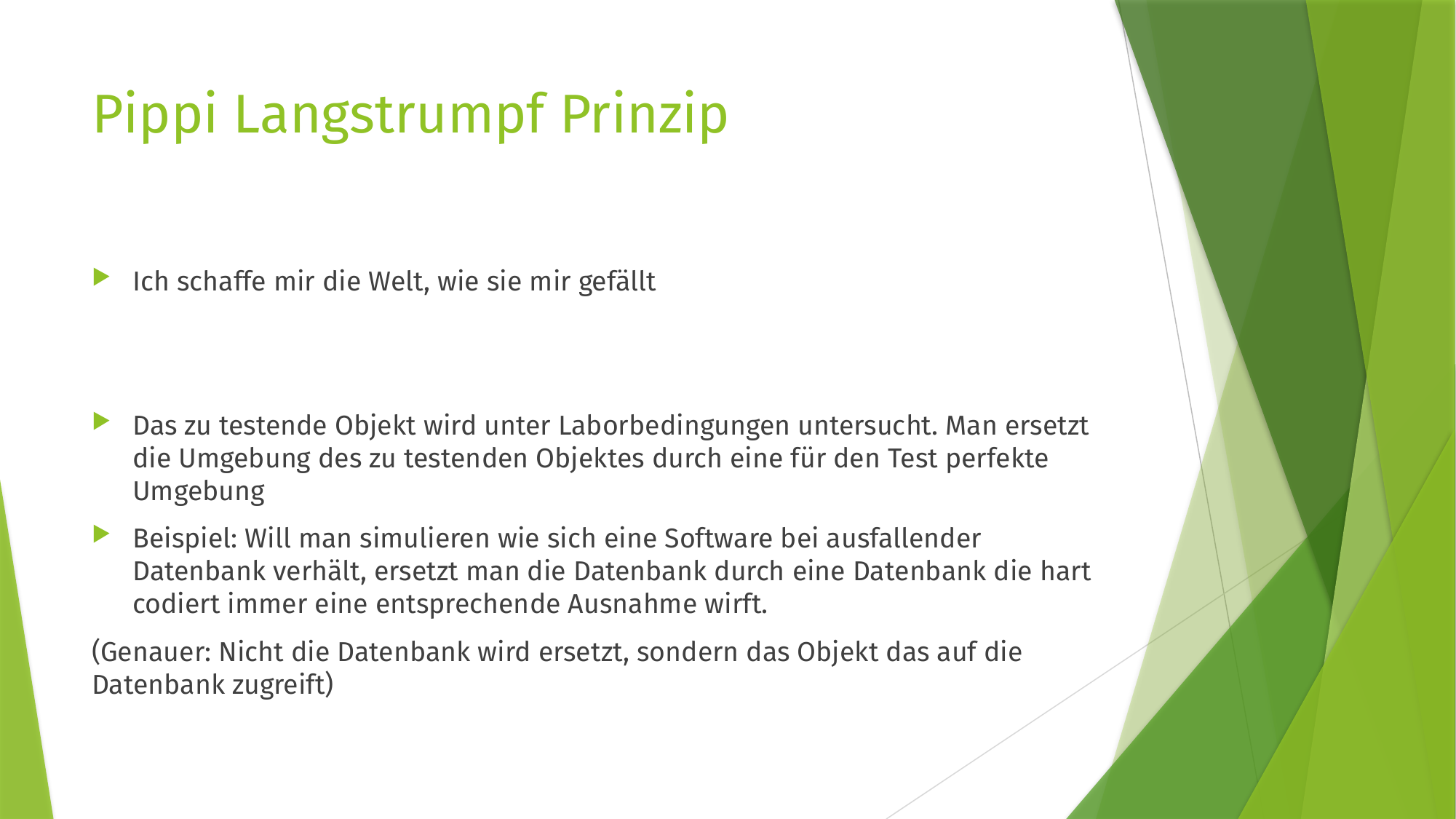

# Pippi Langstrumpf Prinzip
Ich schaffe mir die Welt, wie sie mir gefällt

Das zu testende Objekt wird unter Laborbedingungen untersucht. Man ersetzt die Umgebung des zu testenden Objektes durch eine für den Test perfekte Umgebung
Beispiel: Will man simulieren wie sich eine Software bei ausfallender Datenbank verhält, ersetzt man die Datenbank durch eine Datenbank die hart codiert immer eine entsprechende Ausnahme wirft.
(Genauer: Nicht die Datenbank wird ersetzt, sondern das Objekt das auf die Datenbank zugreift)